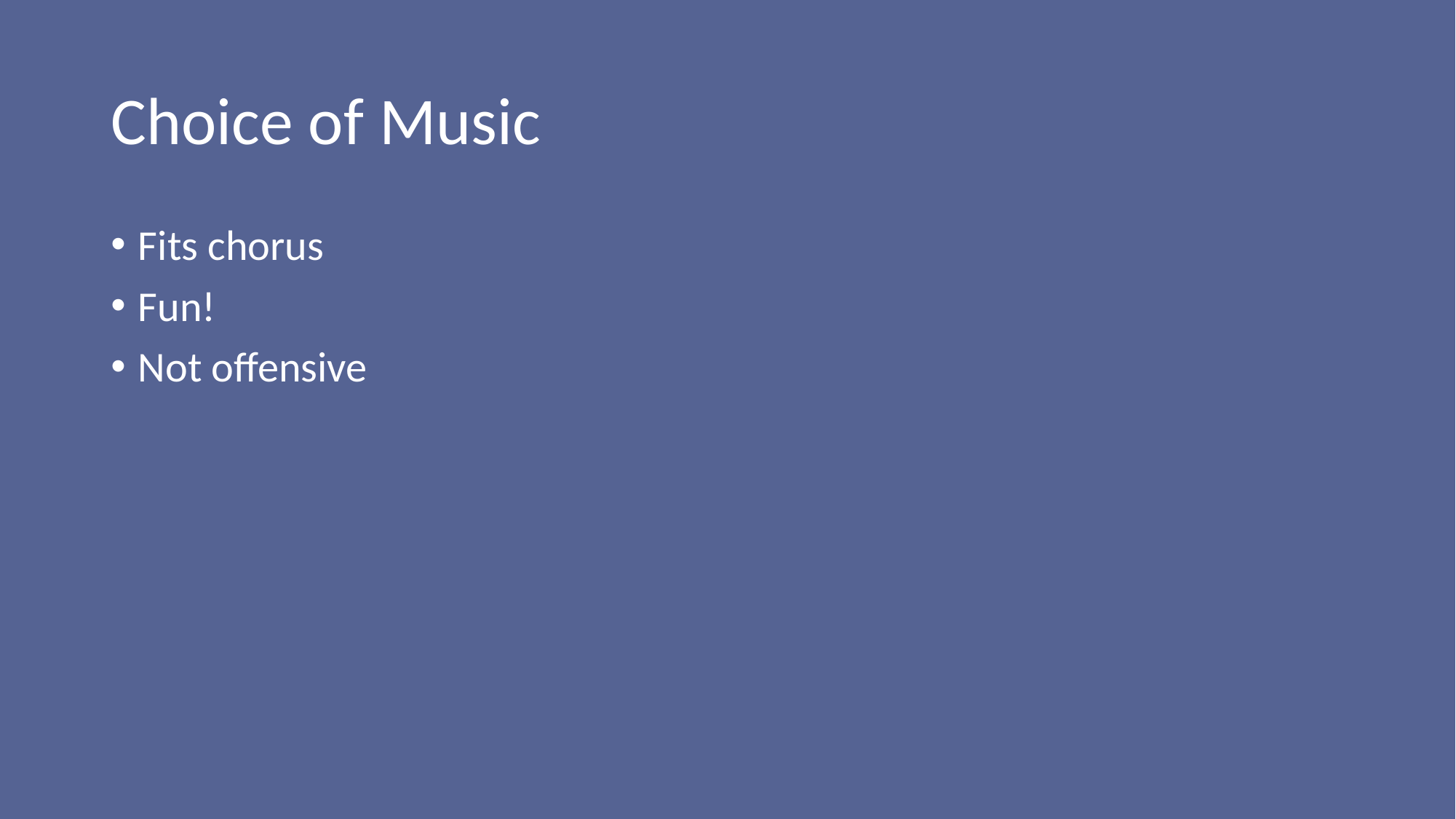

# Choice of Music
Fits chorus
Fun!
Not offensive